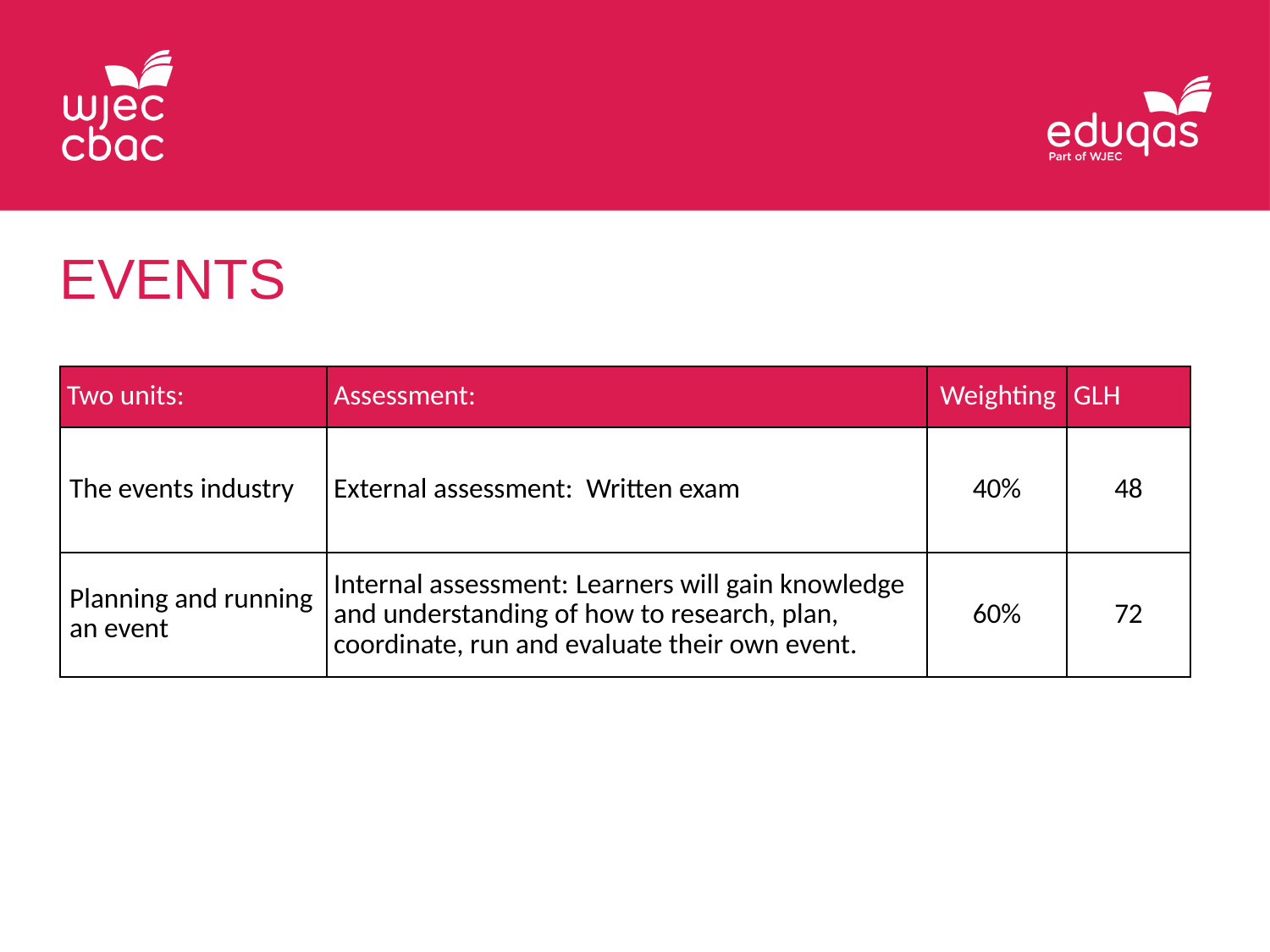

Events
| Two units: | Assessment: | Weighting | GLH |
| --- | --- | --- | --- |
| The events industry | External assessment: Written exam | 40% | 48 |
| Planning and running an event | Internal assessment: Learners will gain knowledge and understanding of how to research, plan, coordinate, run and evaluate their own event. | 60% | 72 |